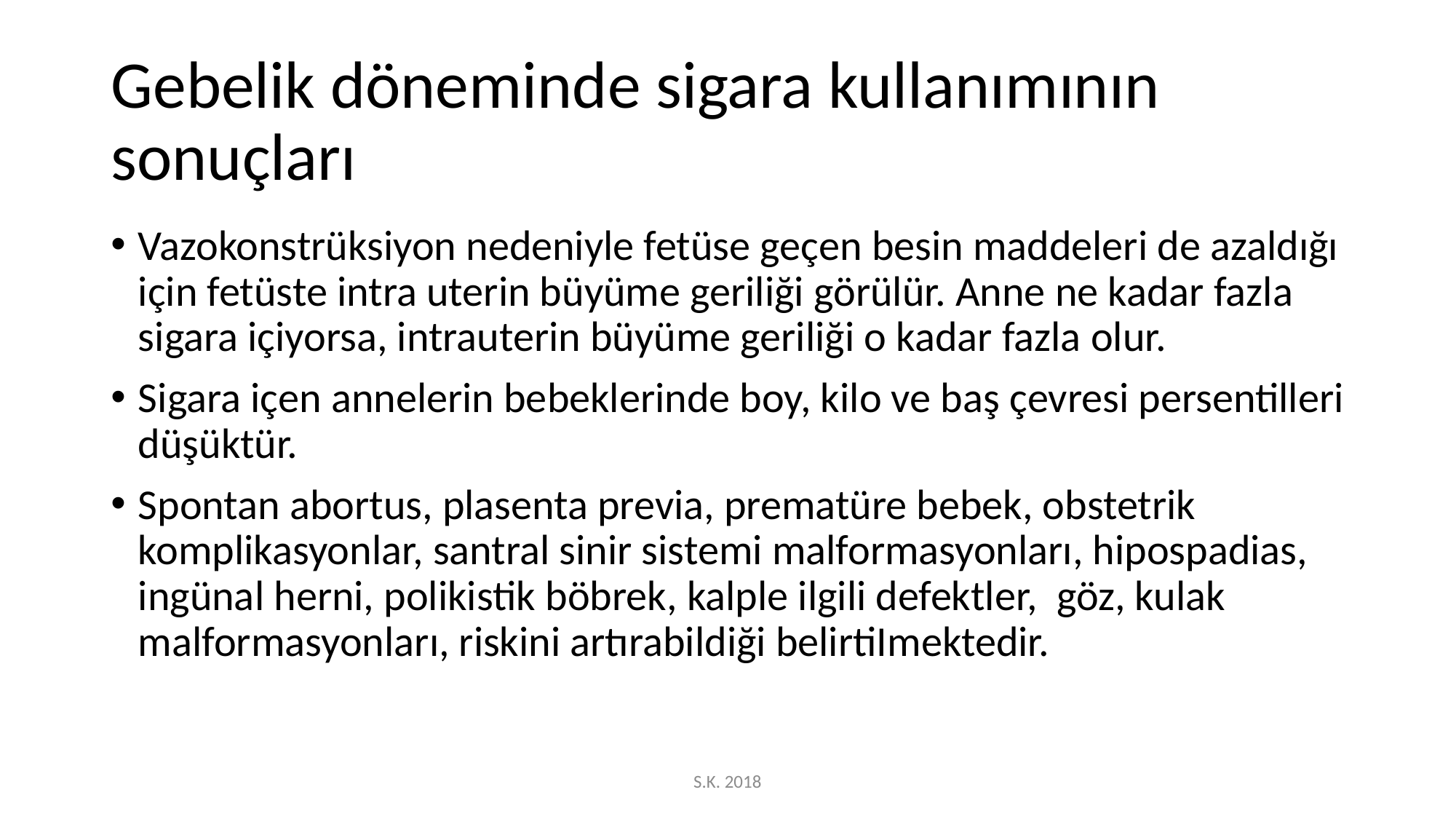

# Gebelik döneminde sigara kullanımının sonuçları
Vazokonstrüksiyon nedeniyle fetüse geçen besin maddeleri de azaldığı için fetüste intra uterin büyüme geriliği görülür. Anne ne kadar fazla sigara içiyorsa, intrauterin büyüme geriliği o kadar fazla olur.
Sigara içen annelerin bebeklerinde boy, kilo ve baş çevresi persentilleri düşüktür.
Spontan abortus, plasenta previa, prematüre bebek, obstetrik komplikasyonlar, santral sinir sistemi malformasyonları, hipospadias, ingünal herni, polikistik böbrek, kalple ilgili defektler,  göz, kulak malformasyonları, riskini artırabildiği belirtiImektedir.
S.K. 2018